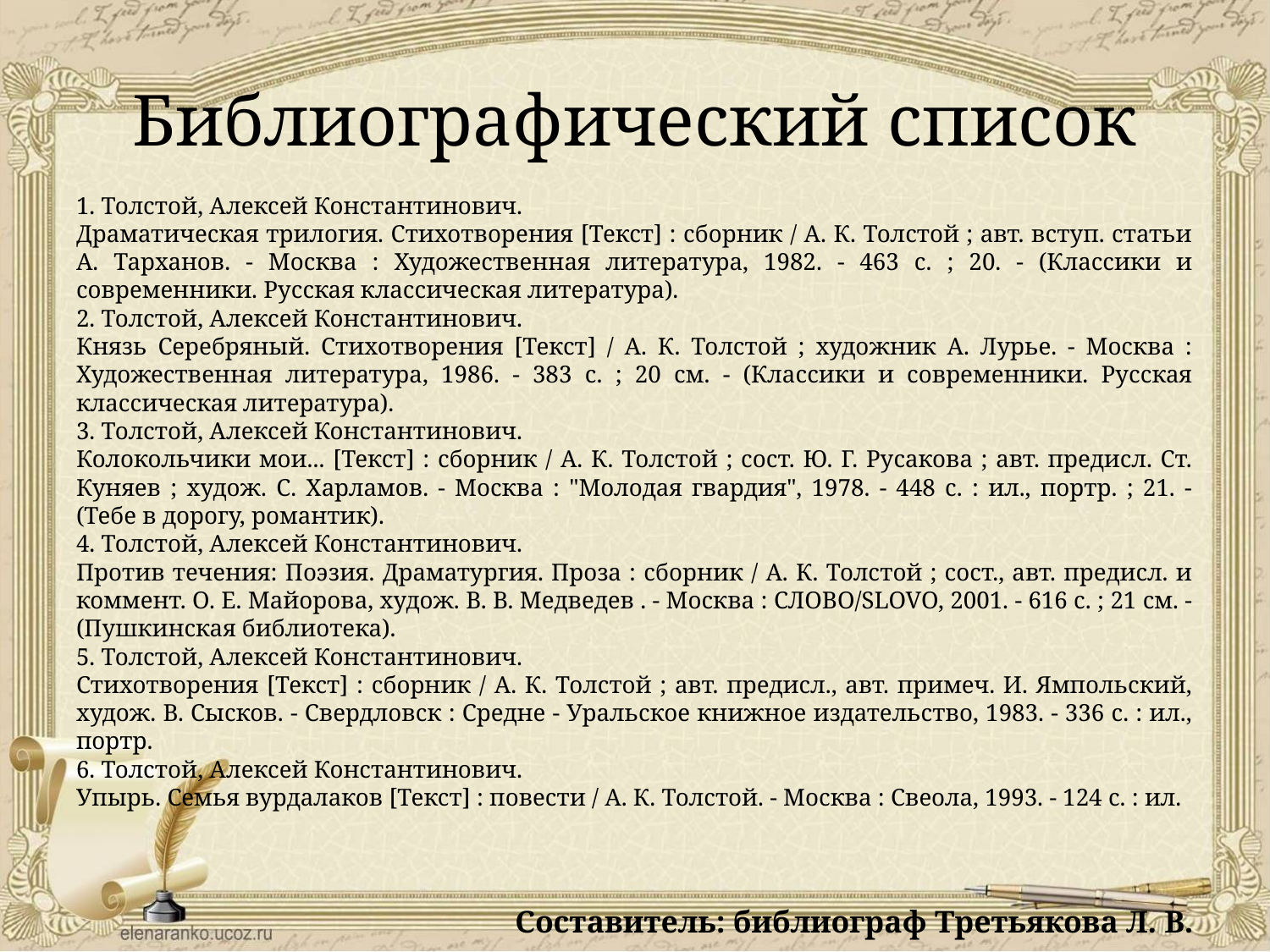

# Библиографический список

1. Толстой, Алексей Константинович.
Драматическая трилогия. Стихотворения [Текст] : сборник / А. К. Толстой ; авт. вступ. статьи А. Тарханов. - Москва : Художественная литература, 1982. - 463 с. ; 20. - (Классики и современники. Русская классическая литература).
2. Толстой, Алексей Константинович.
Князь Серебряный. Стихотворения [Текст] / А. К. Толстой ; художник А. Лурье. - Москва : Художественная литература, 1986. - 383 с. ; 20 см. - (Классики и современники. Русская классическая литература).
3. Толстой, Алексей Константинович.
Колокольчики мои... [Текст] : сборник / А. К. Толстой ; сост. Ю. Г. Русакова ; авт. предисл. Ст. Куняев ; худож. С. Харламов. - Москва : "Молодая гвардия", 1978. - 448 с. : ил., портр. ; 21. - (Тебе в дорогу, романтик).
4. Толстой, Алексей Константинович.
Против течения: Поэзия. Драматургия. Проза : сборник / А. К. Толстой ; сост., авт. предисл. и коммент. О. Е. Майорова, худож. В. В. Медведев . - Москва : СЛОВО/SLOVO, 2001. - 616 с. ; 21 см. - (Пушкинская библиотека).
5. Толстой, Алексей Константинович.
Стихотворения [Текст] : сборник / А. К. Толстой ; авт. предисл., авт. примеч. И. Ямпольский, худож. В. Сысков. - Свердловск : Средне - Уральское книжное издательство, 1983. - 336 с. : ил., портр.
6. Толстой, Алексей Константинович.
Упырь. Семья вурдалаков [Текст] : повести / А. К. Толстой. - Москва : Свеола, 1993. - 124 с. : ил.

Составитель: библиограф Третьякова Л. В.